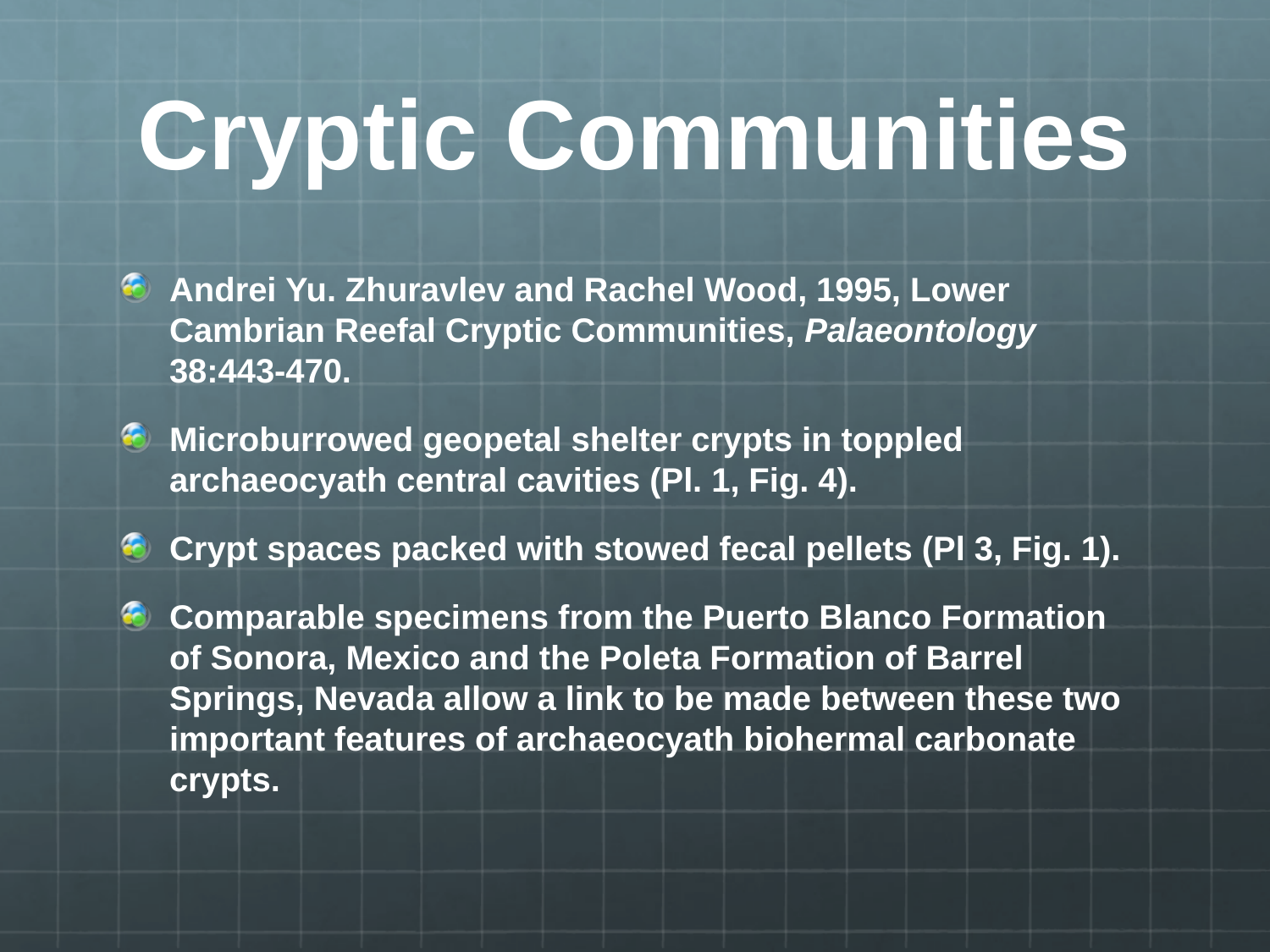

# Cryptic Communities
Andrei Yu. Zhuravlev and Rachel Wood, 1995, Lower Cambrian Reefal Cryptic Communities, Palaeontology 38:443-470.
Microburrowed geopetal shelter crypts in toppled archaeocyath central cavities (Pl. 1, Fig. 4).
Crypt spaces packed with stowed fecal pellets (Pl 3, Fig. 1).
Comparable specimens from the Puerto Blanco Formation of Sonora, Mexico and the Poleta Formation of Barrel Springs, Nevada allow a link to be made between these two important features of archaeocyath biohermal carbonate crypts.